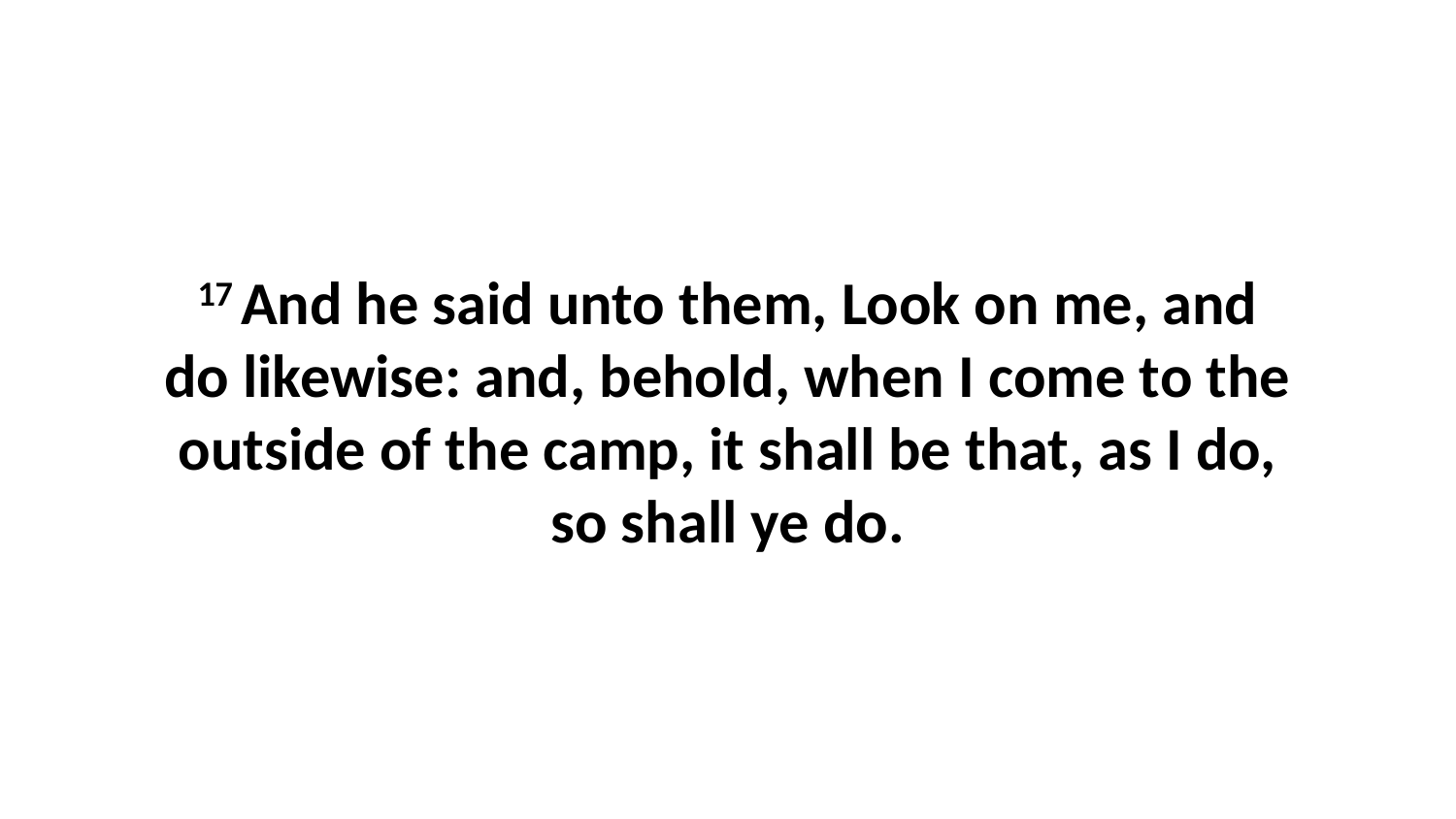

17 And he said unto them, Look on me, and do likewise: and, behold, when I come to the outside of the camp, it shall be that, as I do, so shall ye do.